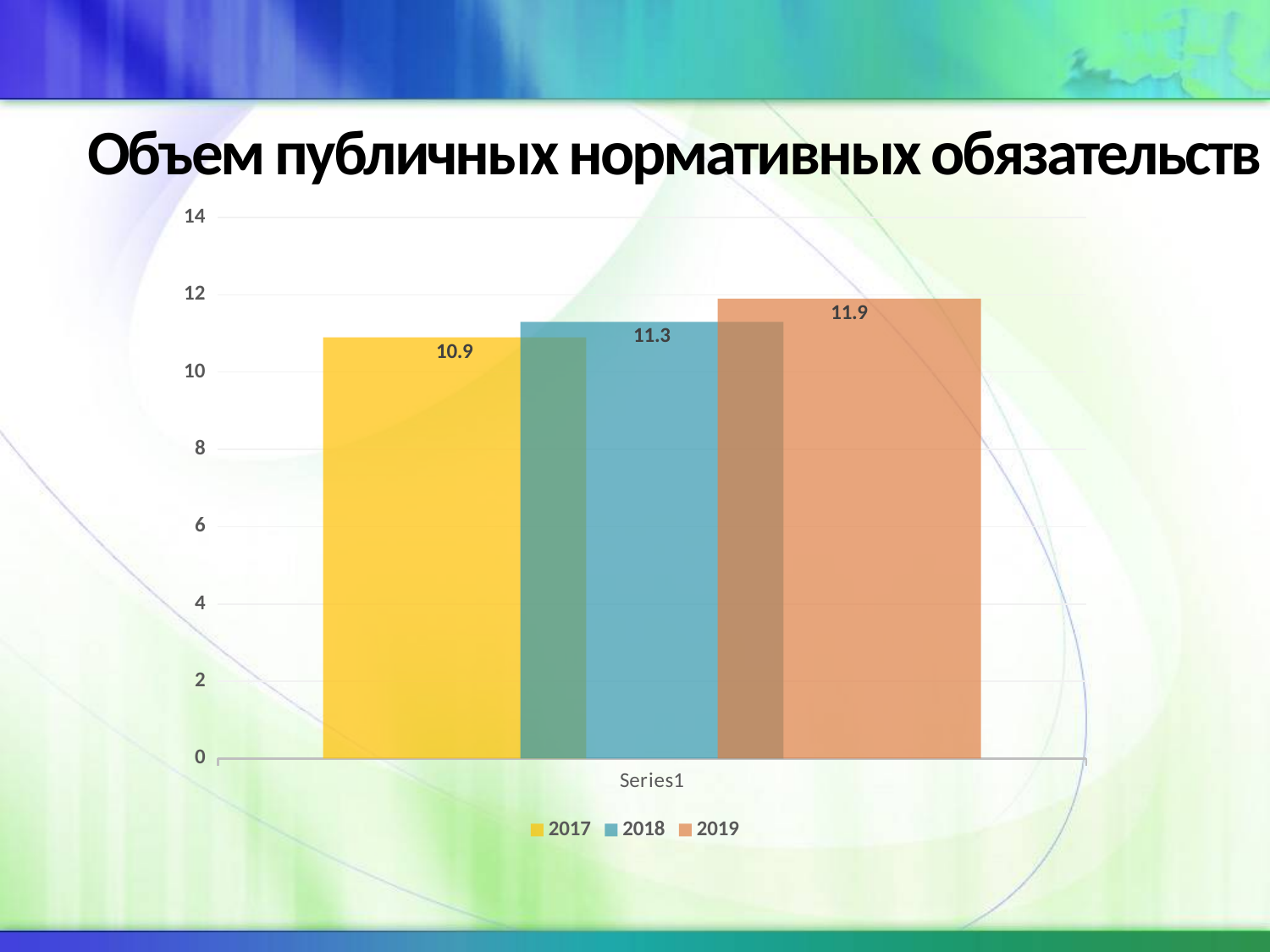

# Объем публичных нормативных обязательств

### Chart

| Category | 2017 | 2018 | 2019 |
|---|---|---|---|
|  | 10.9 | 11.3 | 11.9 |